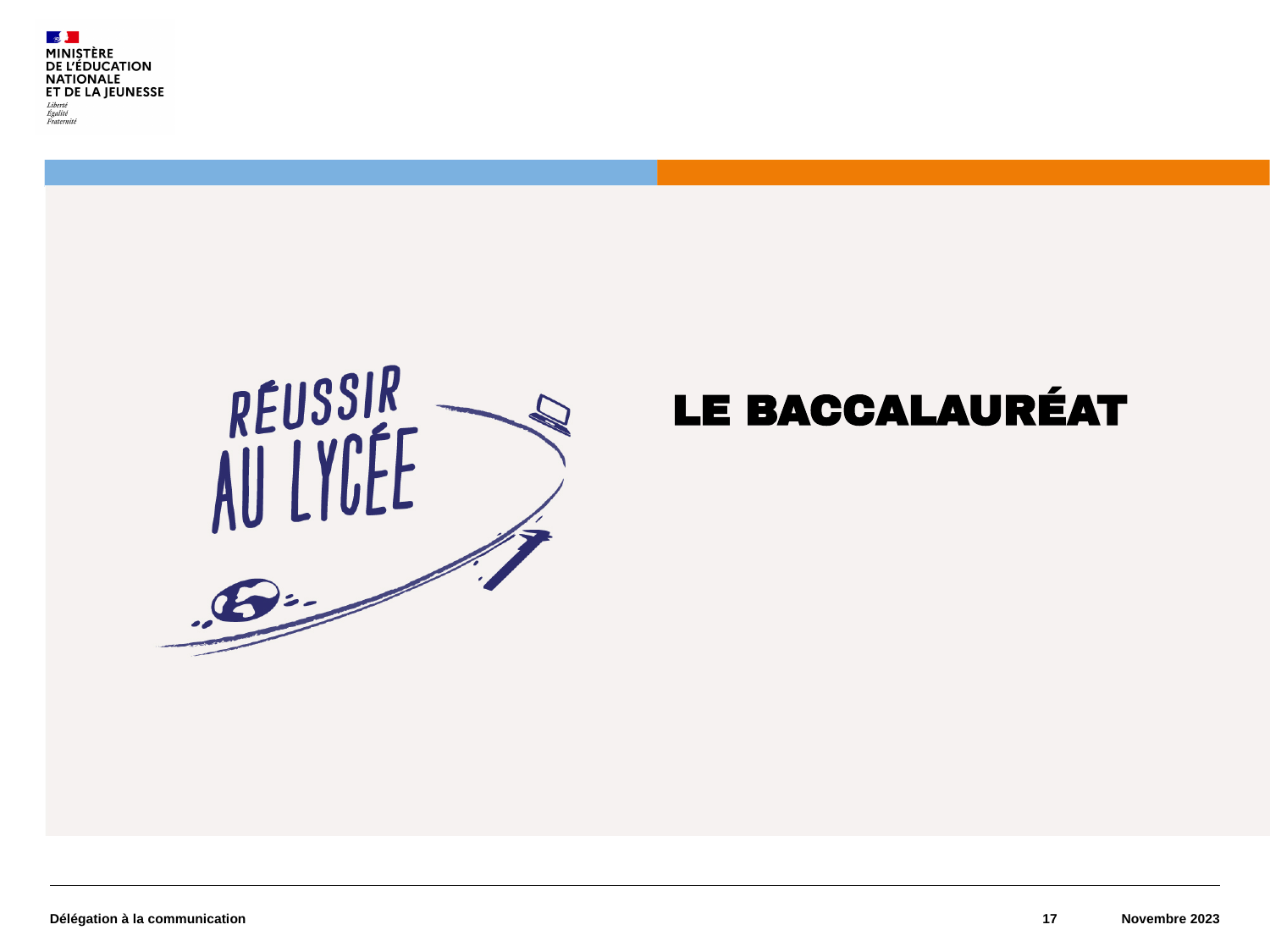

LE BACCALAURÉAT
Délégation à la communication
17
Novembre 2023